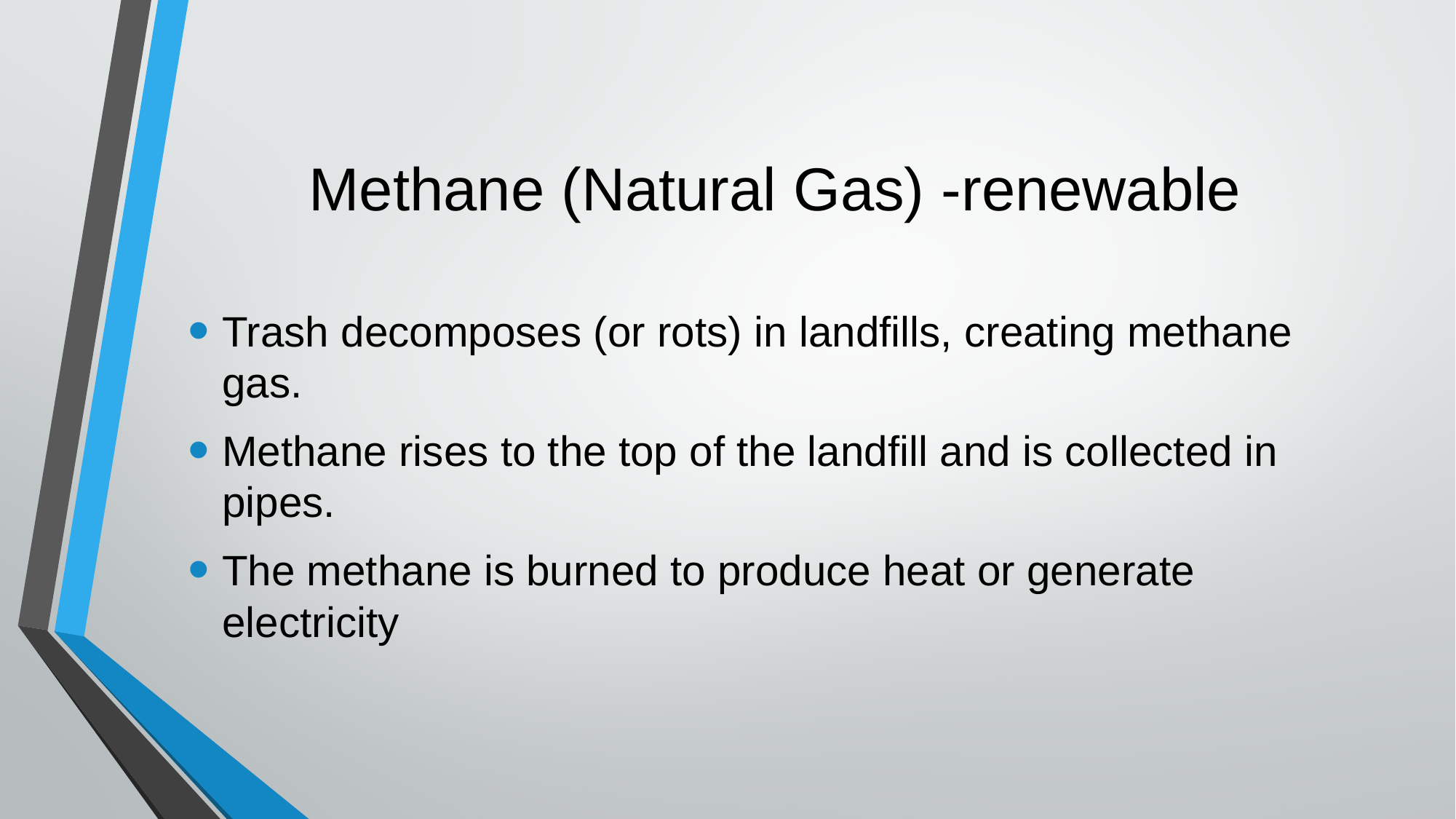

# Methane (Natural Gas) -renewable
Trash decomposes (or rots) in landfills, creating methane gas.
Methane rises to the top of the landfill and is collected in pipes.
The methane is burned to produce heat or generate electricity